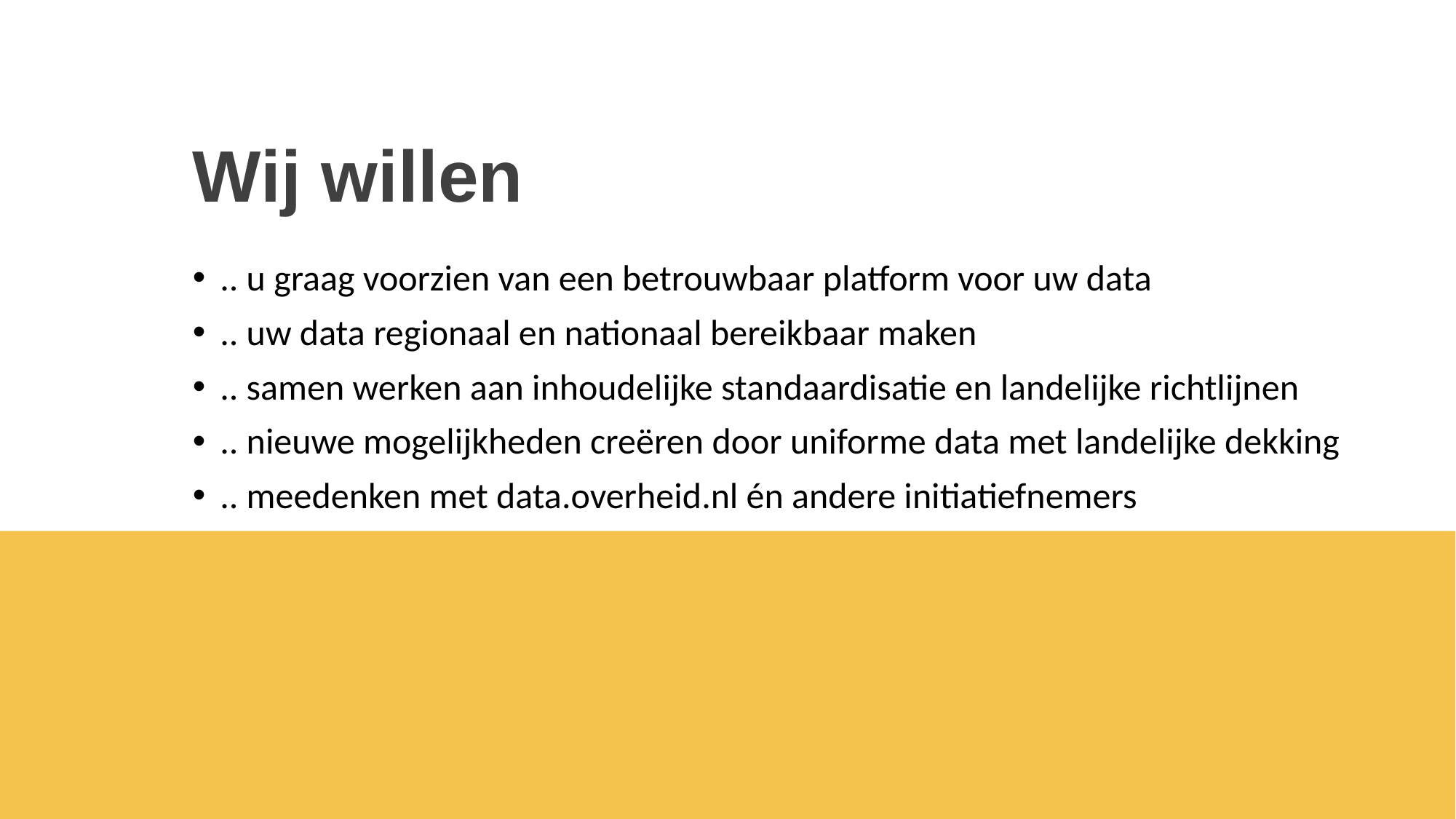

Wij willen
.. u graag voorzien van een betrouwbaar platform voor uw data
.. uw data regionaal en nationaal bereikbaar maken
.. samen werken aan inhoudelijke standaardisatie en landelijke richtlijnen
.. nieuwe mogelijkheden creëren door uniforme data met landelijke dekking
.. meedenken met data.overheid.nl én andere initiatiefnemers